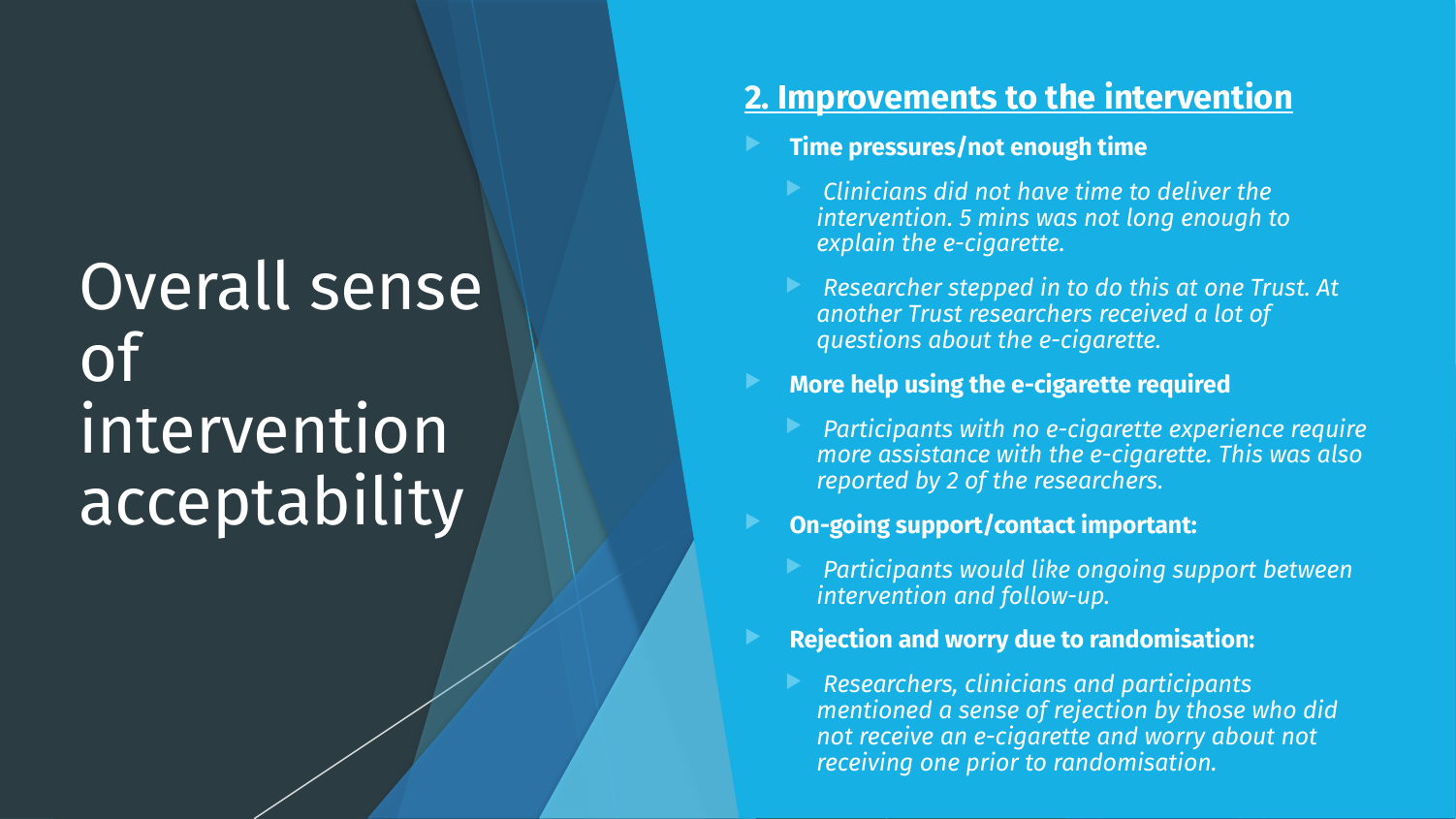

Overall sense of intervention acceptability
#
2. Improvements to the intervention
Time pressures/not enough time
 Clinicians did not have time to deliver the intervention. 5 mins was not long enough to explain the e-cigarette.
 Researcher stepped in to do this at one Trust. At another Trust researchers received a lot of questions about the e-cigarette.
More help using the e-cigarette required
 Participants with no e-cigarette experience require more assistance with the e-cigarette. This was also reported by 2 of the researchers.
On-going support/contact important:
 Participants would like ongoing support between intervention and follow-up.
Rejection and worry due to randomisation:
 Researchers, clinicians and participants mentioned a sense of rejection by those who did not receive an e-cigarette and worry about not receiving one prior to randomisation.